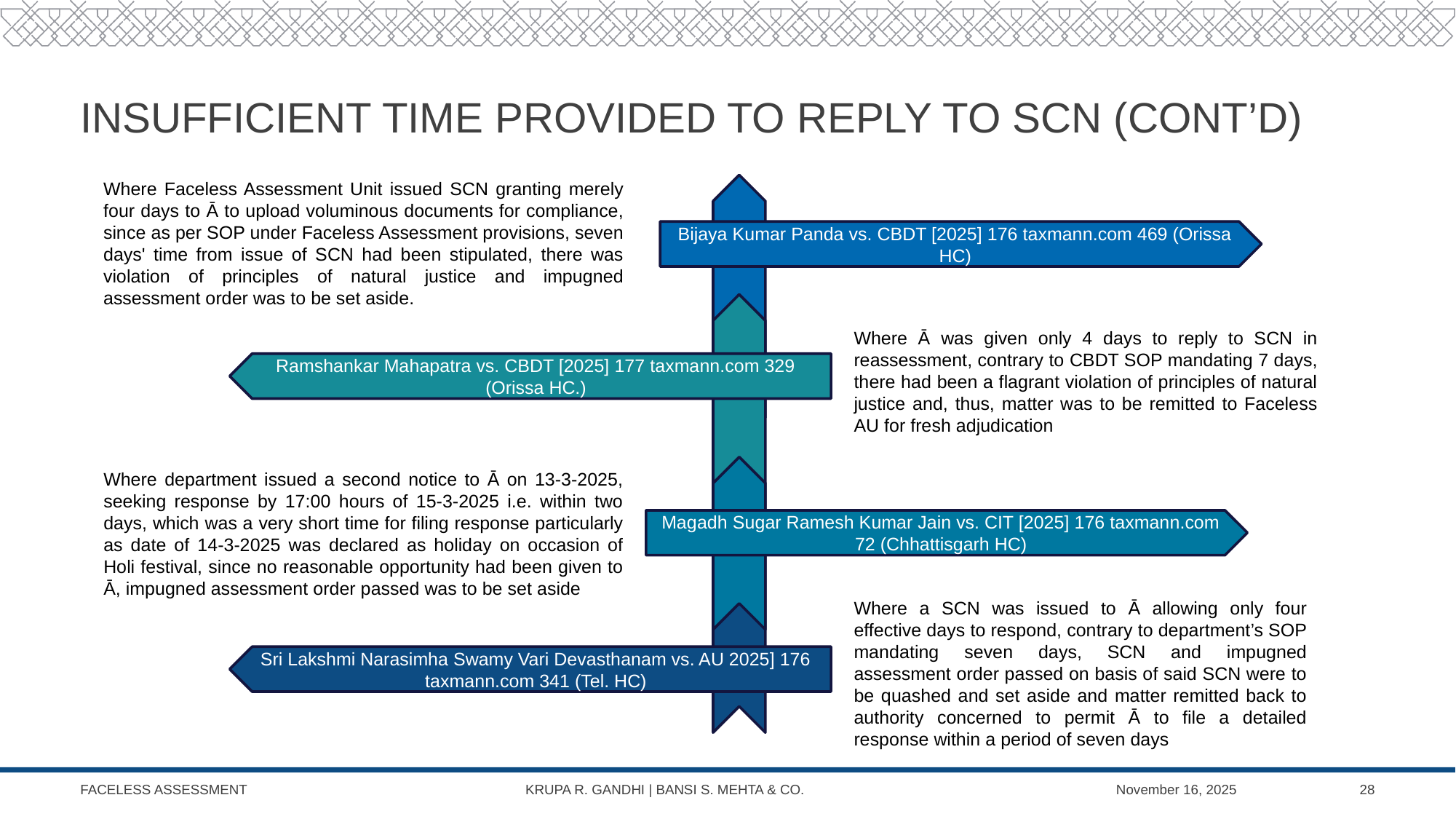

# Insufficient time provided to reply to scn (CONT’D)
Where Faceless Assessment Unit issued SCN granting merely four days to Ā to upload voluminous documents for compliance, since as per SOP under Faceless Assessment provisions, seven days' time from issue of SCN had been stipulated, there was violation of principles of natural justice and impugned assessment order was to be set aside.
Bijaya Kumar Panda vs. CBDT [2025] 176 taxmann.com 469 (Orissa HC)

Where Ā was given only 4 days to reply to SCN in reassessment, contrary to CBDT SOP mandating 7 days, there had been a flagrant violation of principles of natural justice and, thus, matter was to be remitted to Faceless AU for fresh adjudication
Ramshankar Mahapatra vs. CBDT [2025] 177 taxmann.com 329 (Orissa HC.)

Where department issued a second notice to Ā on 13-3-2025, seeking response by 17:00 hours of 15-3-2025 i.e. within two days, which was a very short time for filing response particularly as date of 14-3-2025 was declared as holiday on occasion of Holi festival, since no reasonable opportunity had been given to Ā, impugned assessment order passed was to be set aside
Magadh Sugar & Energy Ltd. v. AU [2023] 454 ITR 405 (Del. HC)
Magadh Sugar Ramesh Kumar Jain vs. CIT [2025] 176 taxmann.com 72 (Chhattisgarh HC)

Where a SCN was issued to Ā allowing only four effective days to respond, contrary to department’s SOP mandating seven days, SCN and impugned assessment order passed on basis of said SCN were to be quashed and set aside and matter remitted back to authority concerned to permit Ā to file a detailed response within a period of seven days

Sri Lakshmi Narasimha Swamy Vari Devasthanam vs. AU 2025] 176 taxmann.com 341 (Tel. HC)
FACELESS ASSESSMENT                                                                         KRUPA R. GANDHI | BANSI S. MEHTA & CO.
November 16, 2025
28